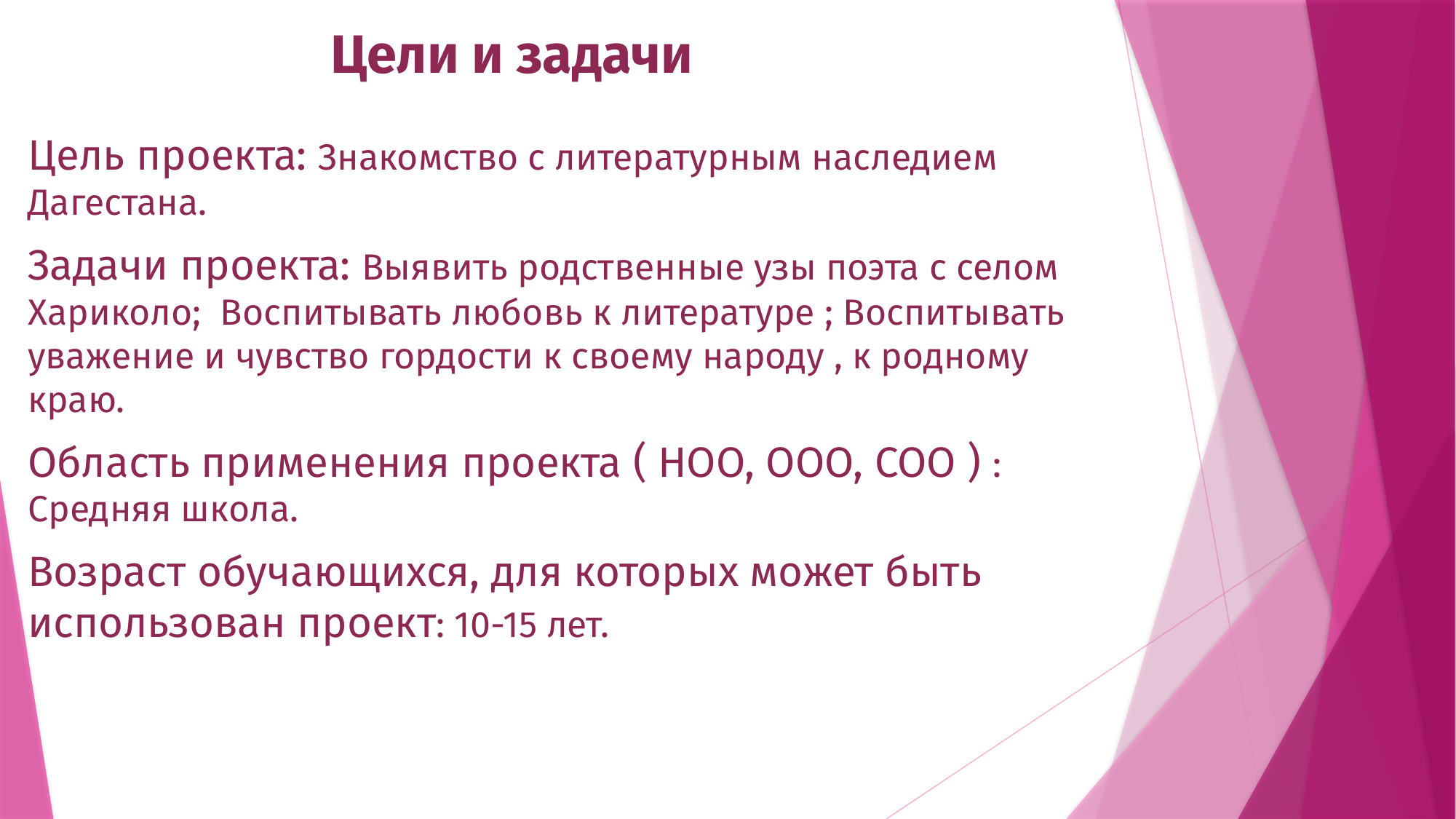

# Цели и задачи
Цель проекта: Знакомство с литературным наследием Дагестана.
Задачи проекта: Выявить родственные узы поэта с селом Хариколо;  Воспитывать любовь к литературе ; Воспитывать уважение и чувство гордости к своему народу , к родному краю.
Область применения проекта ( НОО, ООО, СОО ) : Средняя школа.
Возраст обучающихся, для которых может быть использован проект: 10-15 лет.